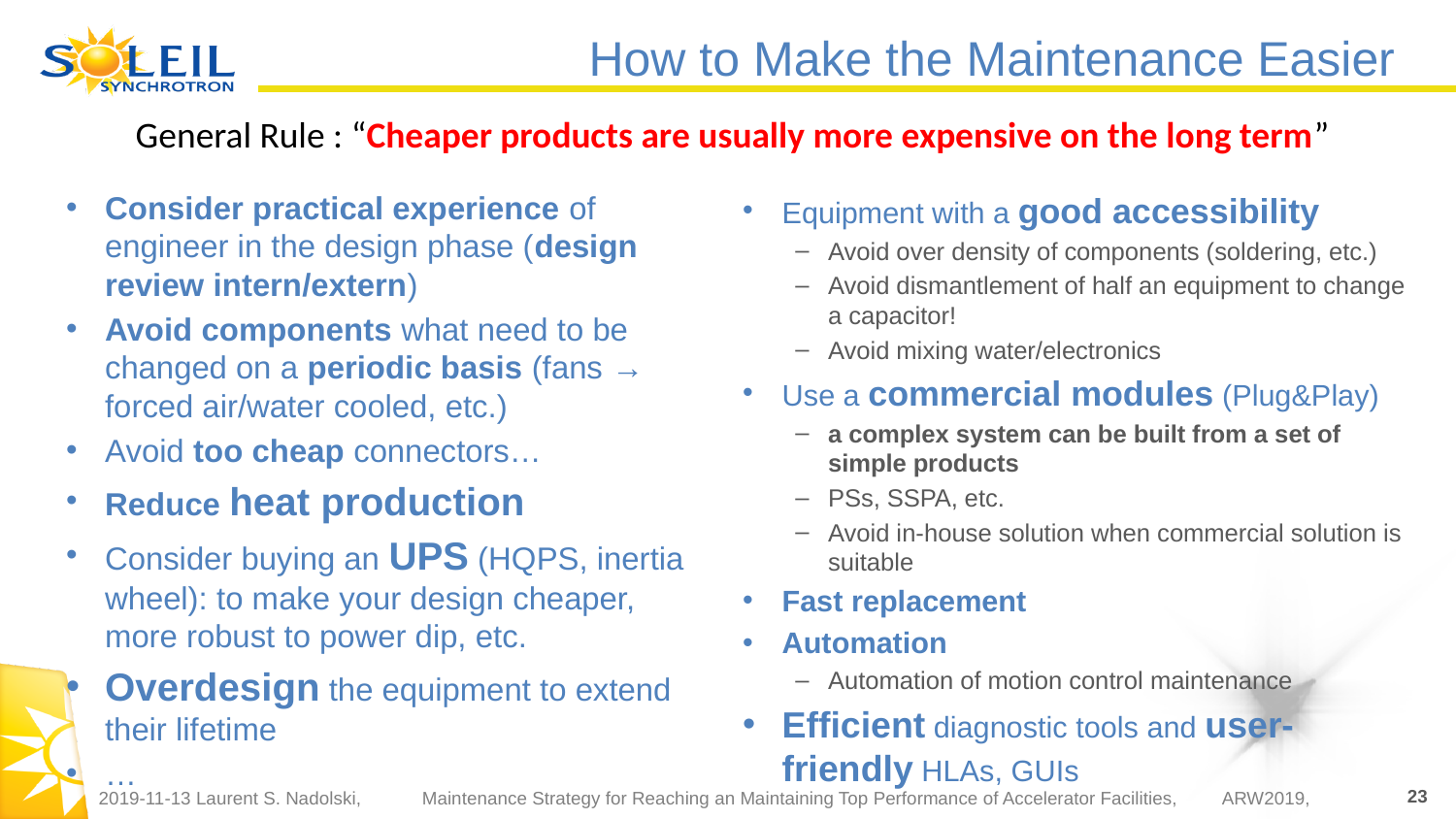

# How to Make the Maintenance Easier
General Rule : “Cheaper products are usually more expensive on the long term”

Consider practical experience of engineer in the design phase (design review intern/extern)
Avoid components what need to be changed on a periodic basis (fans → forced air/water cooled, etc.)
Avoid too cheap connectors…
Reduce heat production
Consider buying an UPS (HQPS, inertia wheel): to make your design cheaper, more robust to power dip, etc.
Overdesign the equipment to extend their lifetime
…

Equipment with a good accessibility
Avoid over density of components (soldering, etc.)
Avoid dismantlement of half an equipment to change a capacitor!
Avoid mixing water/electronics
Use a commercial modules (Plug&Play)
a complex system can be built from a set of simple products
PSs, SSPA, etc.
Avoid in-house solution when commercial solution is suitable
Fast replacement
Automation
Automation of motion control maintenance
Efficient diagnostic tools and user-friendly HLAs, GUIs